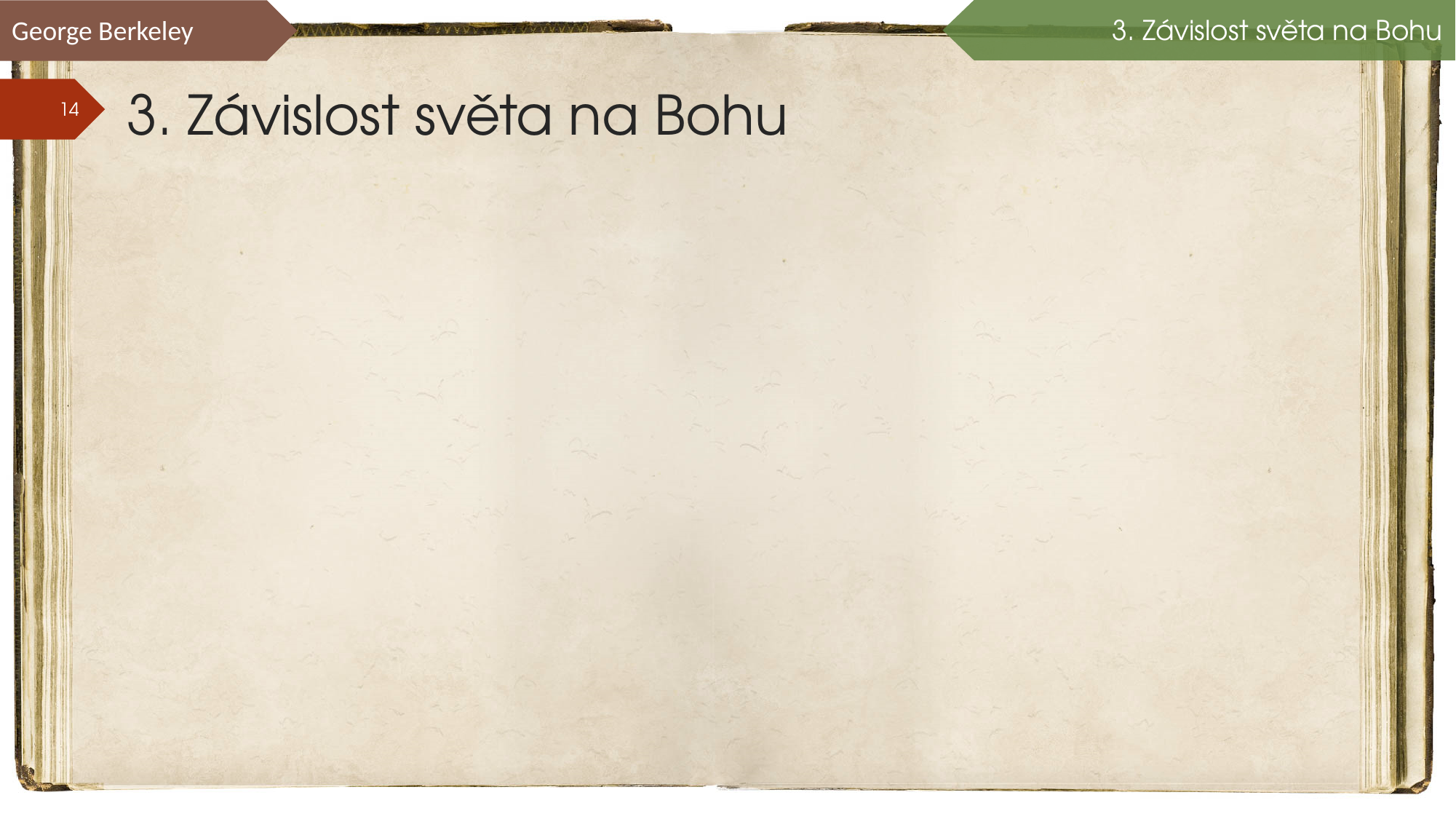

George Berkeley
3. Závislost světa na Bohu
# 3. Závislost světa na Bohu